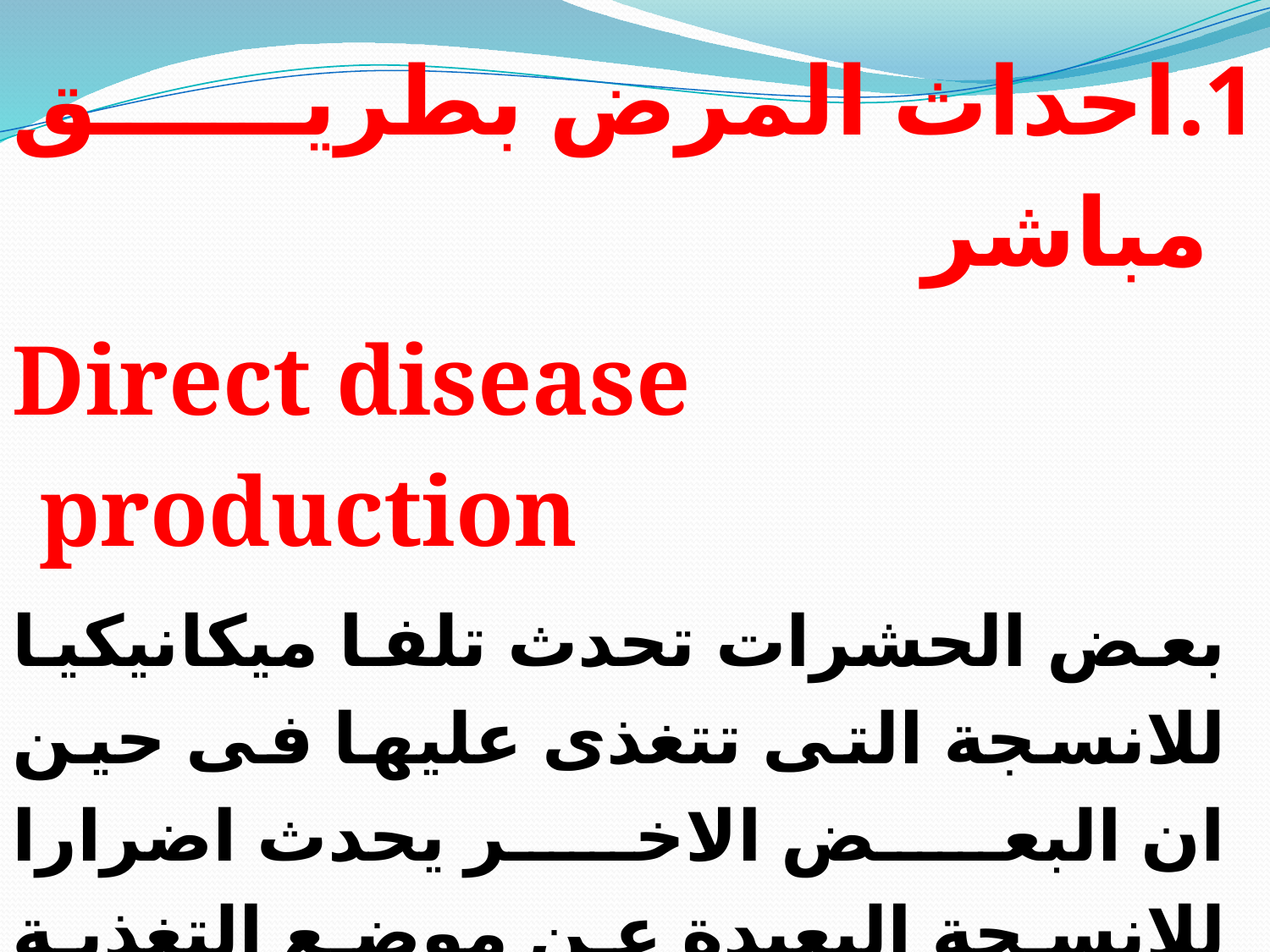

احداث المرض بطريق مباشر
 Direct disease production
بعض الحشرات تحدث تلفا ميكانيكيا للانسجة التى تتغذى عليها فى حين ان البعض الاخر يحدث اضرارا للانسجة البعيدة عن موضع التغذية من اضرار موضعية الى تأثير جهازى عام يشمل جميع اجزاء النبات . وفى اغلب الاحوال تكون ميكانيكة الضرر غامضة.